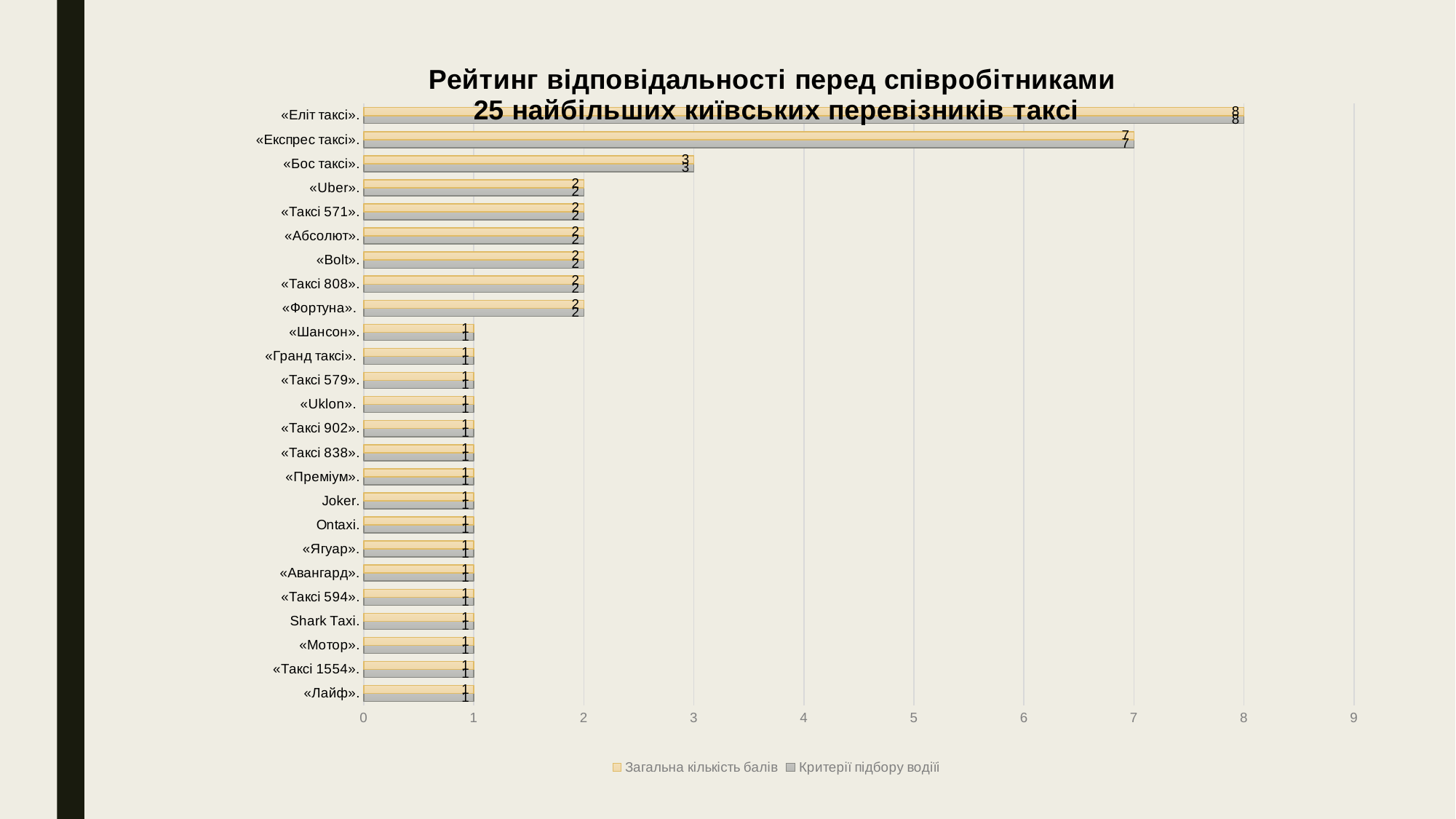

### Chart: Рейтинг відповідальності перед співробітниками
25 найбільших київських перевізників таксі

| Category | Критерії підбору водіїі | Загальна кількість балів |
|---|---|---|
| «Лайф». | 1.0 | 1.0 |
| «Таксі 1554». | 1.0 | 1.0 |
| «Мотор». | 1.0 | 1.0 |
| Shark Taxi. | 1.0 | 1.0 |
| «Таксі 594». | 1.0 | 1.0 |
| «Авангард». | 1.0 | 1.0 |
| «Ягуар». | 1.0 | 1.0 |
| Ontaxi. | 1.0 | 1.0 |
| Joker. | 1.0 | 1.0 |
| «Преміум». | 1.0 | 1.0 |
|   «Таксі 838». | 1.0 | 1.0 |
| «Таксі 902». | 1.0 | 1.0 |
|  «Uklon».  | 1.0 | 1.0 |
|   «Таксі 579». | 1.0 | 1.0 |
| «Гранд таксі».  | 1.0 | 1.0 |
| «Шансон». | 1.0 | 1.0 |
| «Фортуна».  | 2.0 | 2.0 |
| «Таксі 808». | 2.0 | 2.0 |
|  «Bolt». | 2.0 | 2.0 |
| «Абсолют». | 2.0 | 2.0 |
|  «Таксі 571». | 2.0 | 2.0 |
| «Uber». | 2.0 | 2.0 |
| «Бос таксі». | 3.0 | 3.0 |
| «Експрес таксі». | 7.0 | 7.0 |
|  «Еліт таксі». | 8.0 | 8.0 |